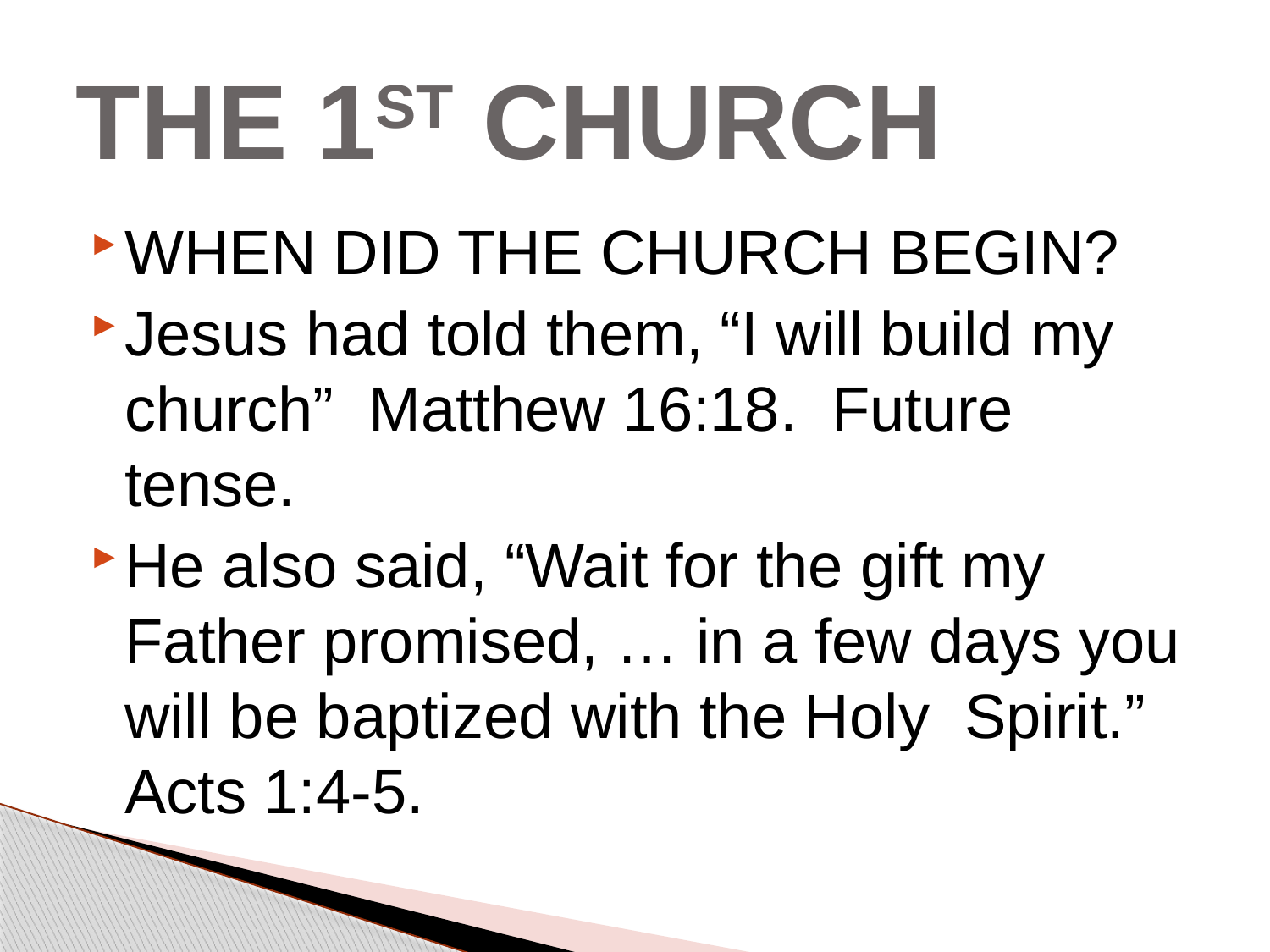

# THE 1ST CHURCH
WHEN DID THE CHURCH BEGIN?
Jesus had told them, “I will build my church”  Matthew 16:18.  Future tense.
He also said, “Wait for the gift my Father promised, … in a few days you will be baptized with the Holy  Spirit.”  Acts 1:4-5.